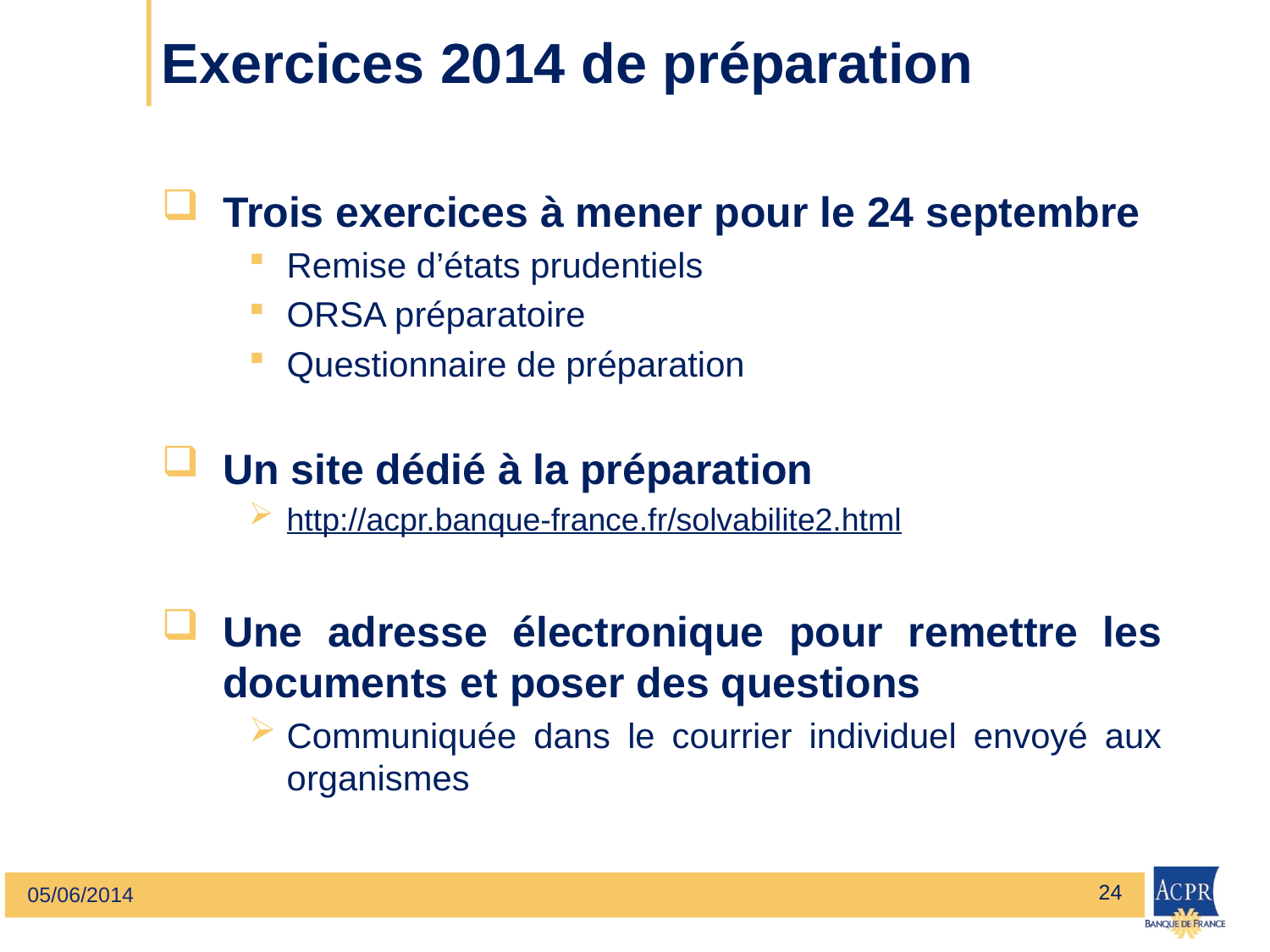

# Exercices 2014 de préparation
Trois exercices à mener pour le 24 septembre
Remise d’états prudentiels
ORSA préparatoire
Questionnaire de préparation

Un site dédié à la préparation
http://acpr.banque-france.fr/solvabilite2.html

Une adresse électronique pour remettre les documents et poser des questions
Communiquée dans le courrier individuel envoyé aux organismes
24
05/06/2014